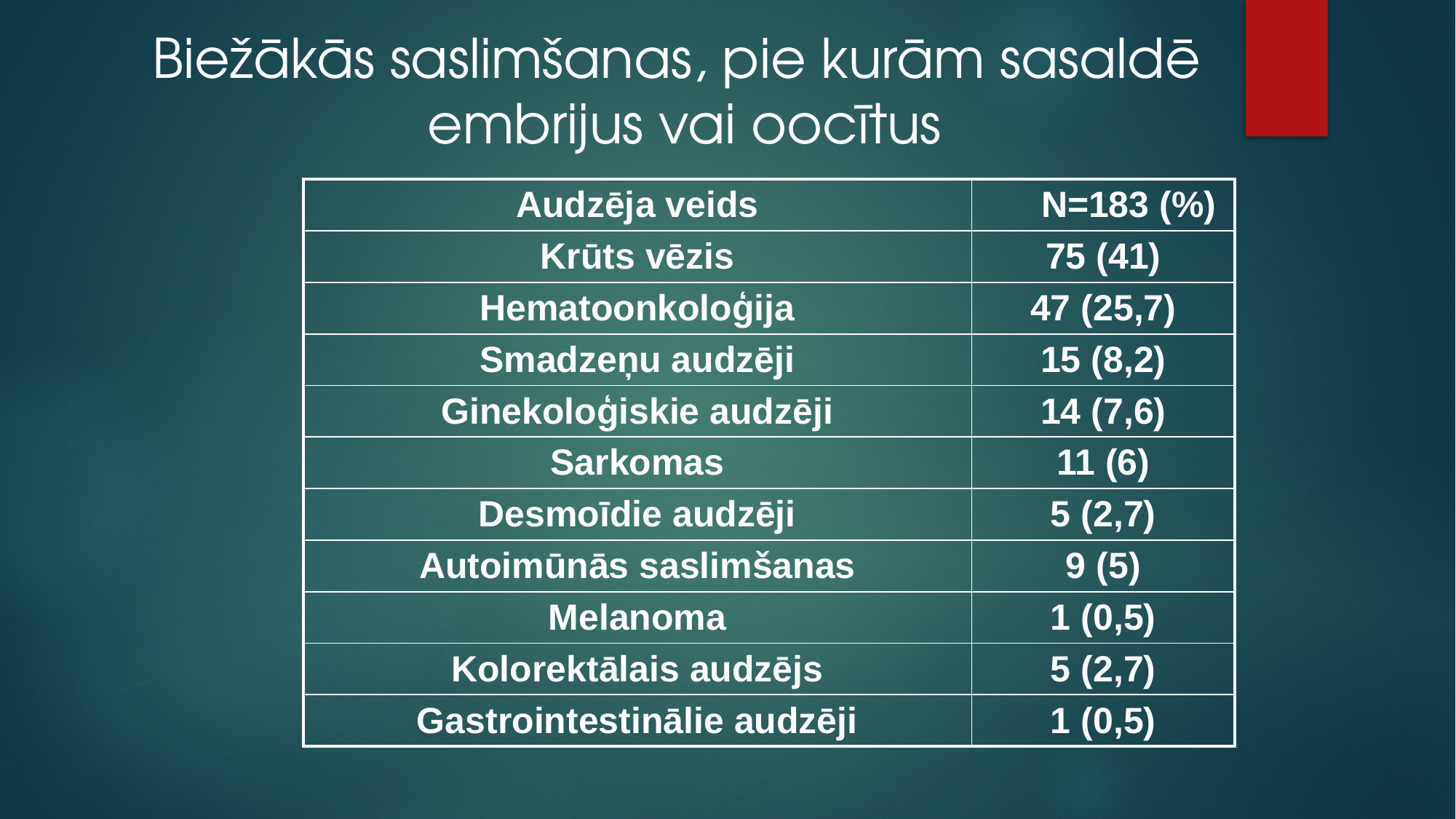

Biežākās saslimšanas, pie kurām sasaldē
embrijus vai oocītus
| Audzēja veids | N=183 (%) |
| --- | --- |
| Krūts vēzis | 75 (41) |
| Hematoonkoloģija | 47 (25,7) |
| Smadzeņu audzēji | 15 (8,2) |
| Ginekoloģiskie audzēji | 14 (7,6) |
| Sarkomas | 11 (6) |
| Desmoīdie audzēji | 5 (2,7) |
| Autoimūnās saslimšanas | 9 (5) |
| Melanoma | 1 (0,5) |
| Kolorektālais audzējs | 5 (2,7) |
| Gastrointestinālie audzēji | 1 (0,5) |